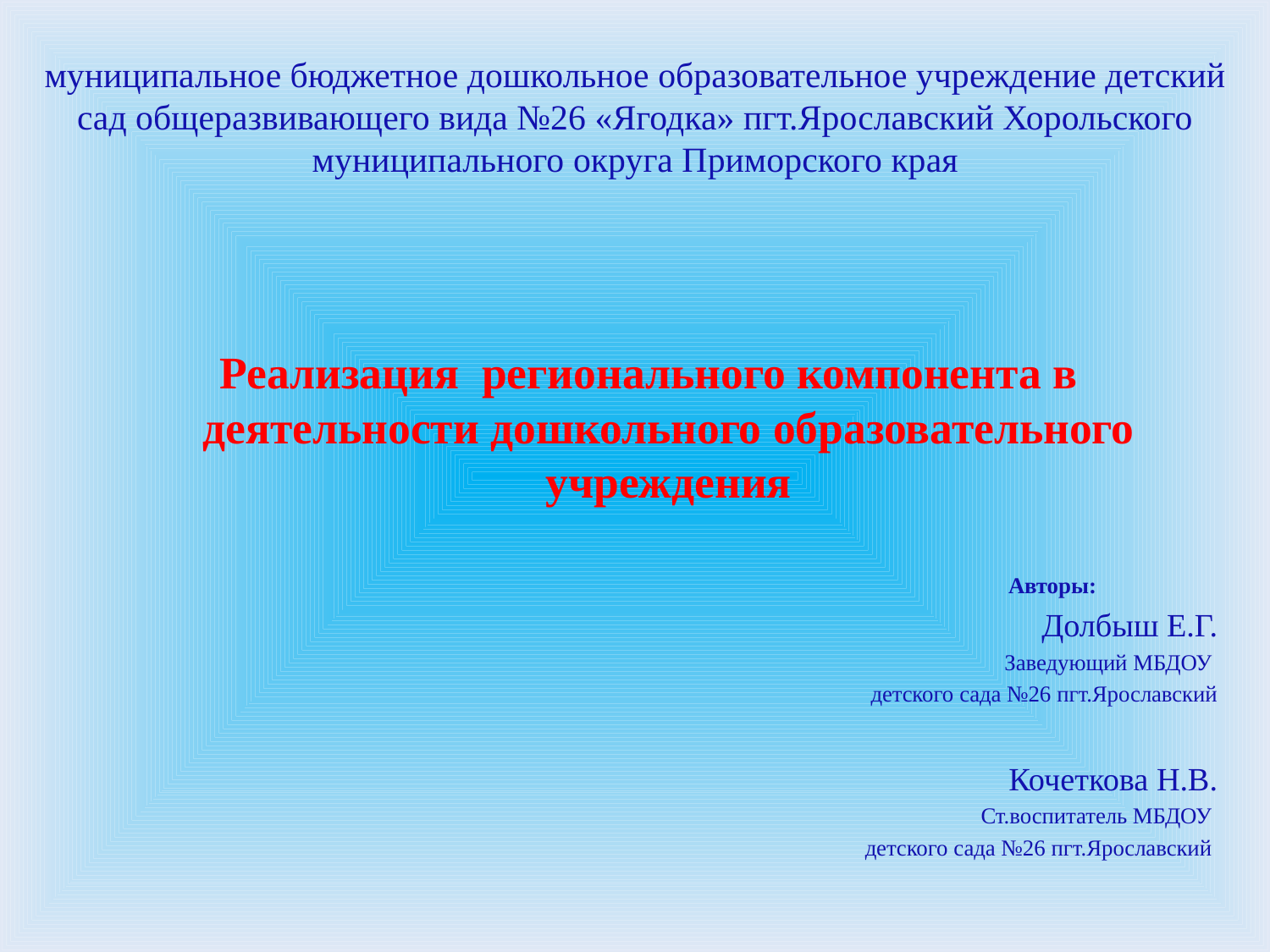

# муниципальное бюджетное дошкольное образовательное учреждение детский сад общеразвивающего вида №26 «Ягодка» пгт.Ярославский Хорольского муниципального округа Приморского края

 Реализация  регионального компонента в деятельности дошкольного образовательного учреждения

                                                                                                                                                                                                                                                                                                         Авторы:
Долбыш Е.Г.
Заведующий МБДОУ
детского сада №26 пгт.Ярославский

Кочеткова Н.В.
Ст.воспитатель МБДОУ
детского сада №26 пгт.Ярославский